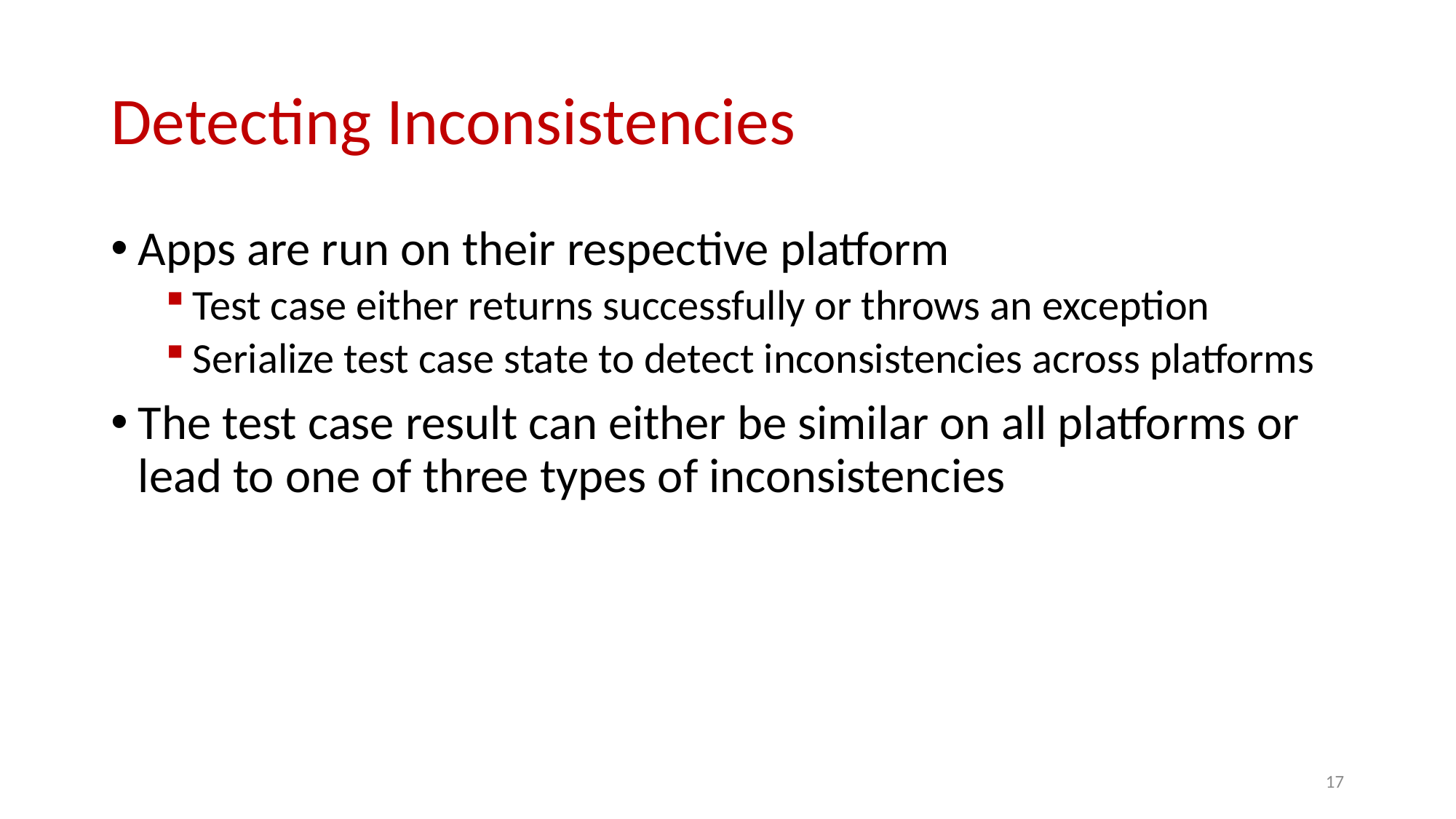

# Detecting Inconsistencies
Apps are run on their respective platform
Test case either returns successfully or throws an exception
Serialize test case state to detect inconsistencies across platforms
The test case result can either be similar on all platforms or lead to one of three types of inconsistencies

17